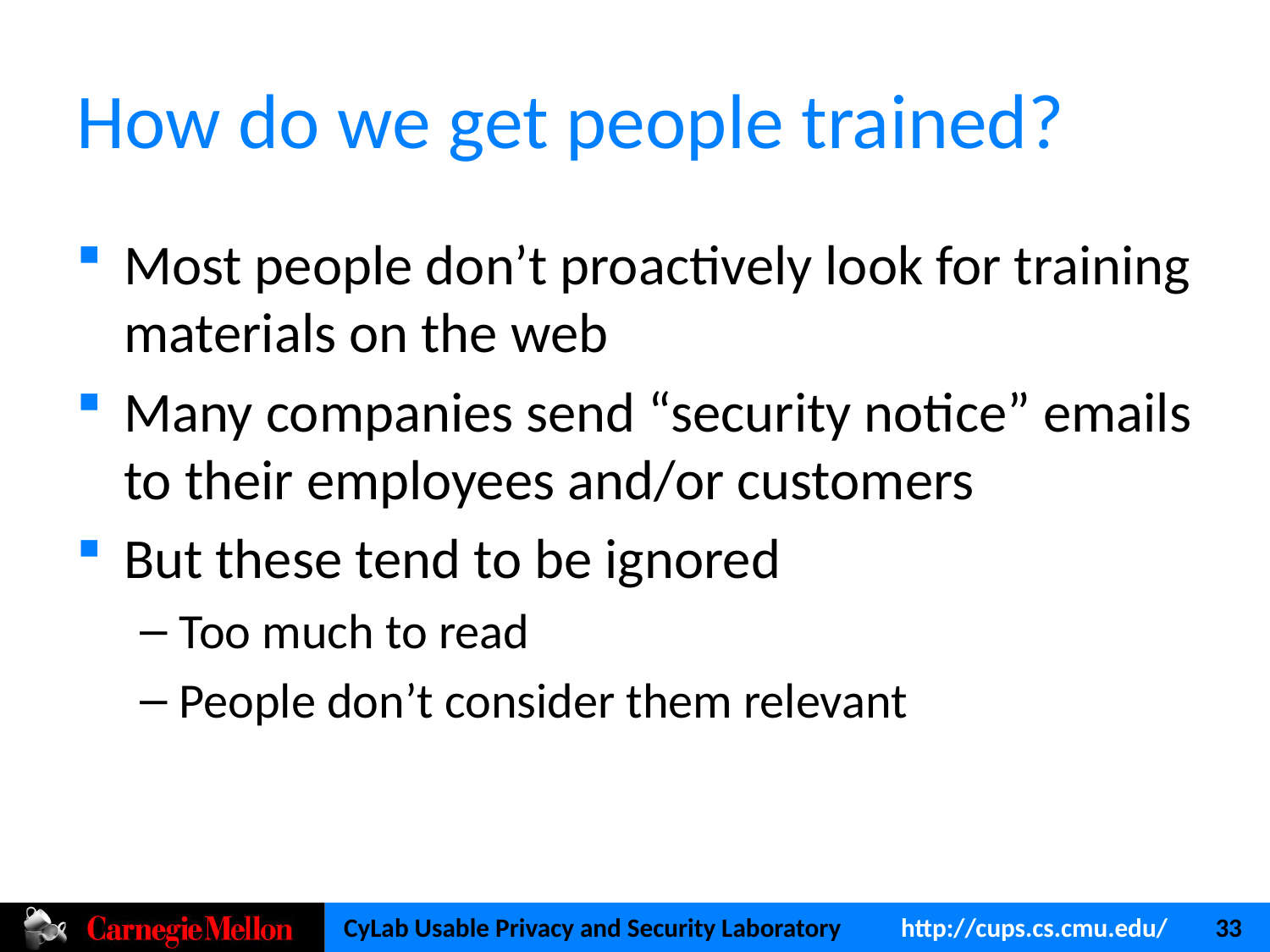

# How do we get people trained?
Most people don’t proactively look for training materials on the web
Many companies send “security notice” emails to their employees and/or customers
But these tend to be ignored
Too much to read
People don’t consider them relevant